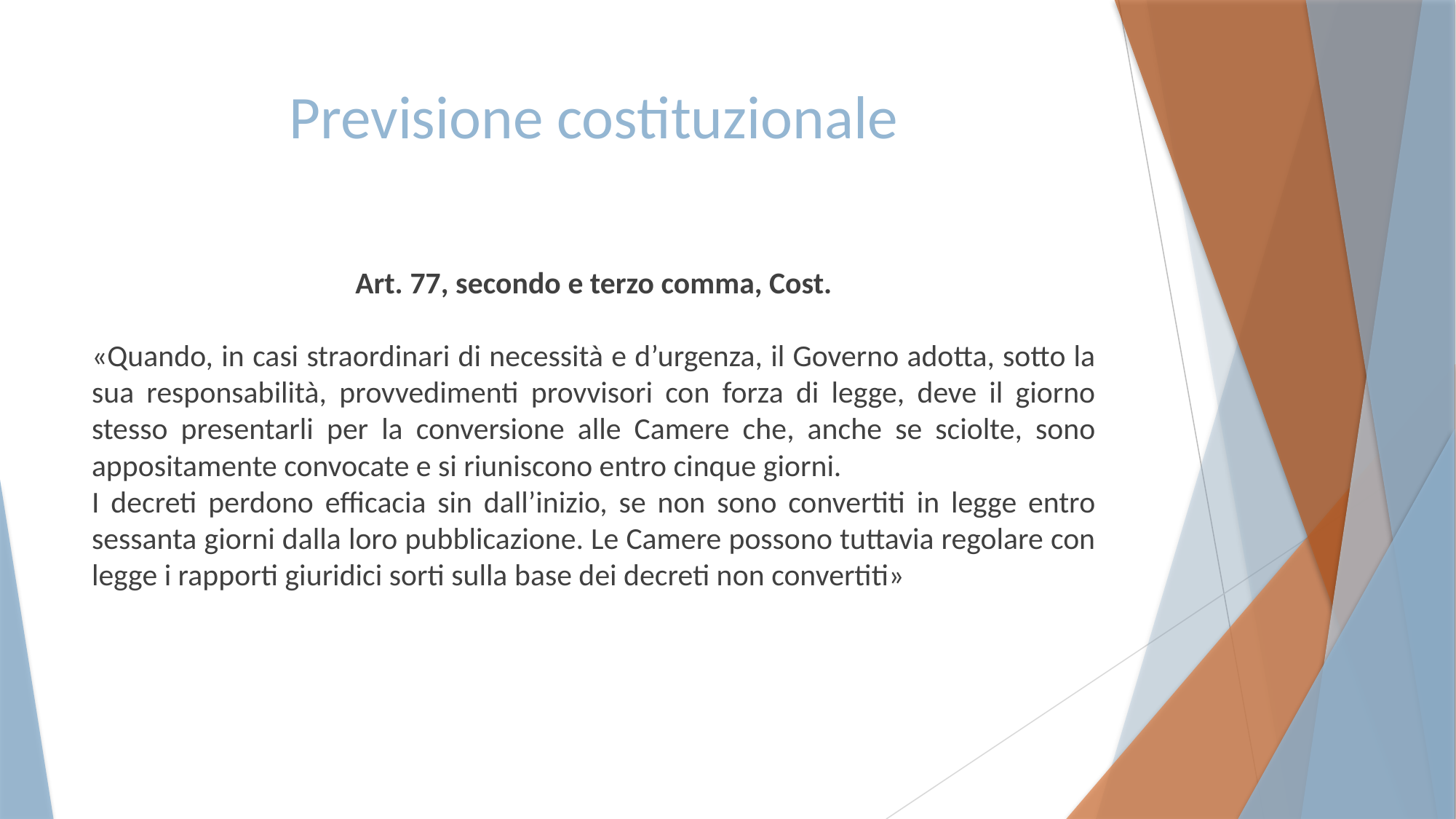

# Previsione costituzionale
Art. 77, secondo e terzo comma, Cost.

«Quando, in casi straordinari di necessità e d’urgenza, il Governo adotta, sotto la sua responsabilità, provvedimenti provvisori con forza di legge, deve il giorno stesso presentarli per la conversione alle Camere che, anche se sciolte, sono appositamente convocate e si riuniscono entro cinque giorni.
I decreti perdono efficacia sin dall’inizio, se non sono convertiti in legge entro sessanta giorni dalla loro pubblicazione. Le Camere possono tuttavia regolare con legge i rapporti giuridici sorti sulla base dei decreti non convertiti»